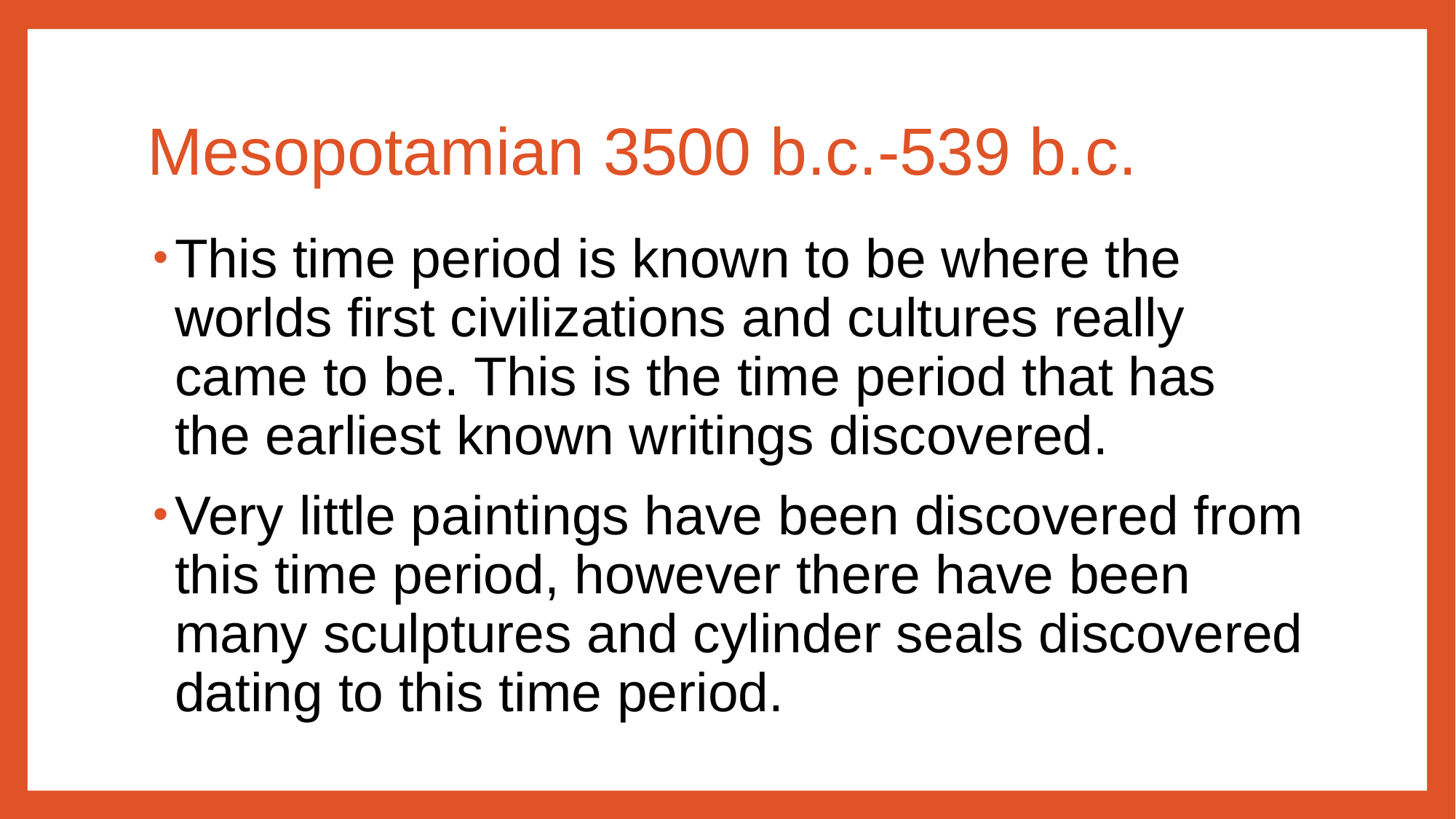

# Mesopotamian 3500 b.c.-539 b.c.
This time period is known to be where the worlds first civilizations and cultures really came to be. This is the time period that has the earliest known writings discovered.
Very little paintings have been discovered from this time period, however there have been many sculptures and cylinder seals discovered dating to this time period.